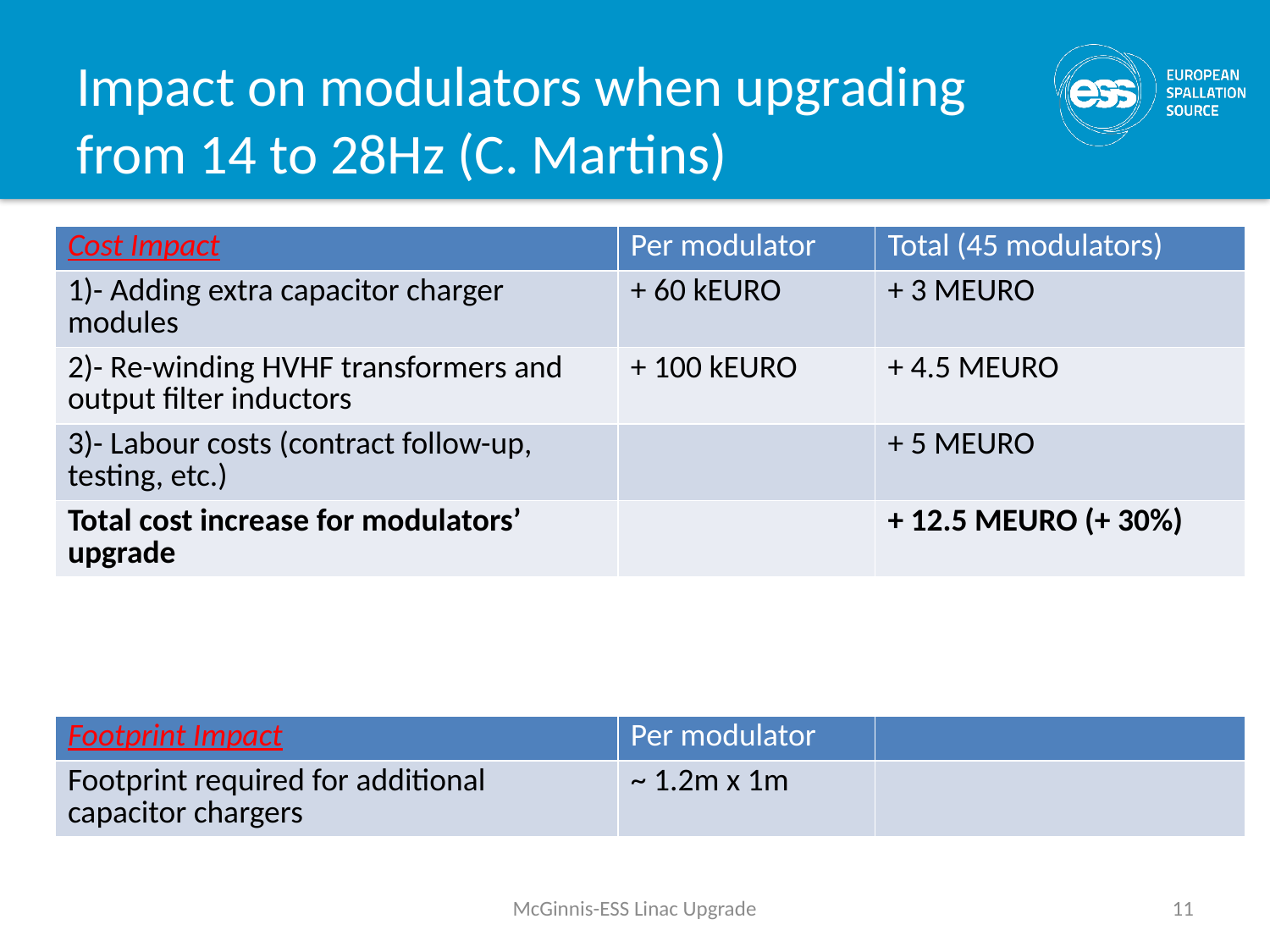

# Impact on modulators when upgrading from 14 to 28Hz (C. Martins)
| Cost Impact | Per modulator | Total (45 modulators) |
| --- | --- | --- |
| 1)- Adding extra capacitor charger modules | + 60 kEURO | + 3 MEURO |
| 2)- Re-winding HVHF transformers and output filter inductors | + 100 kEURO | + 4.5 MEURO |
| 3)- Labour costs (contract follow-up, testing, etc.) |  | + 5 MEURO |
| Total cost increase for modulators’ upgrade |  | + 12.5 MEURO (+ 30%) |
| Footprint Impact | Per modulator |  |
| --- | --- | --- |
| Footprint required for additional capacitor chargers | ~ 1.2m x 1m |  |
McGinnis-ESS Linac Upgrade
11